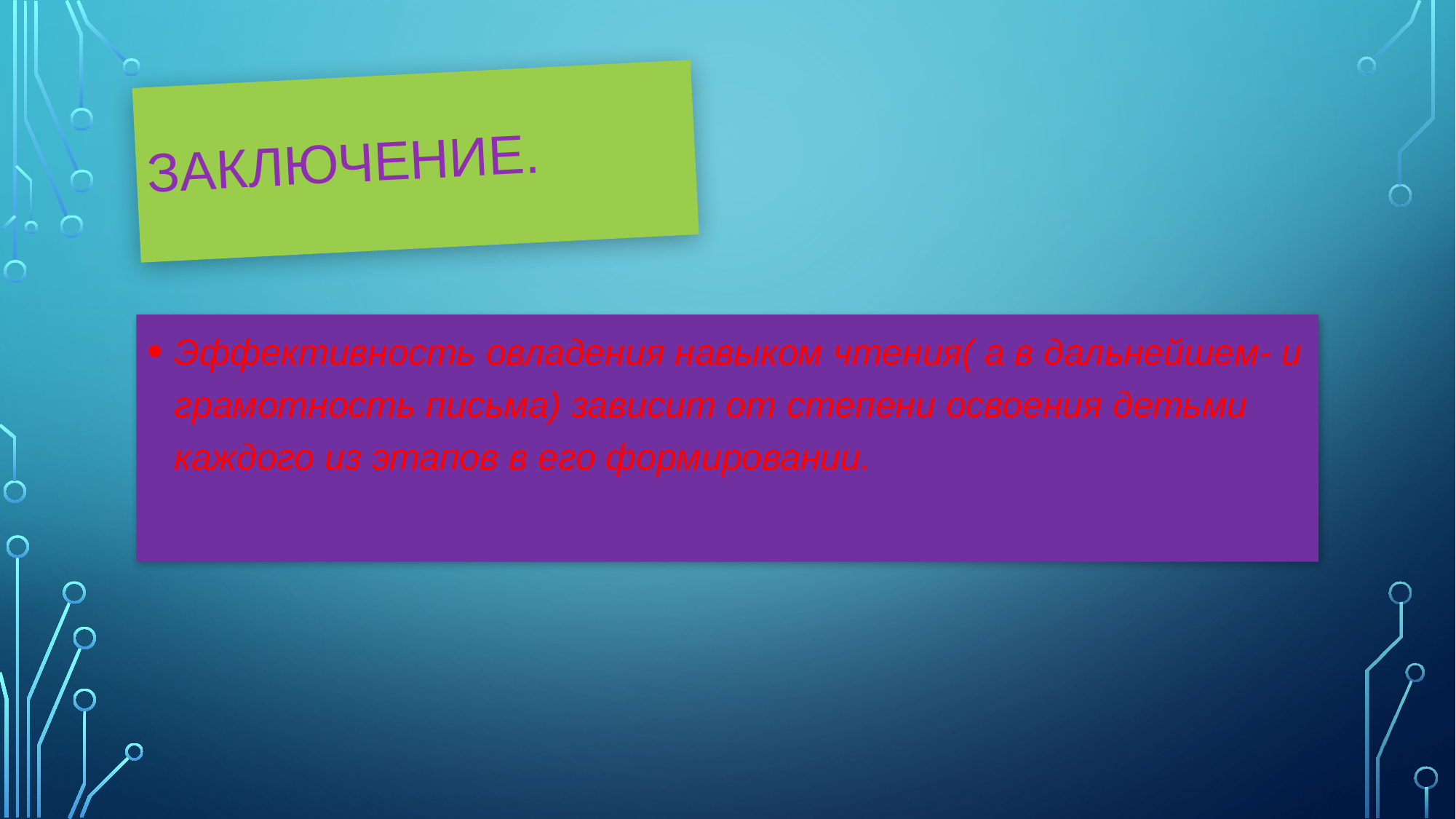

# Заключение.
Эффективность овладения навыком чтения( а в дальнейшем- и грамотность письма) зависит от степени освоения детьми каждого из этапов в его формировании.